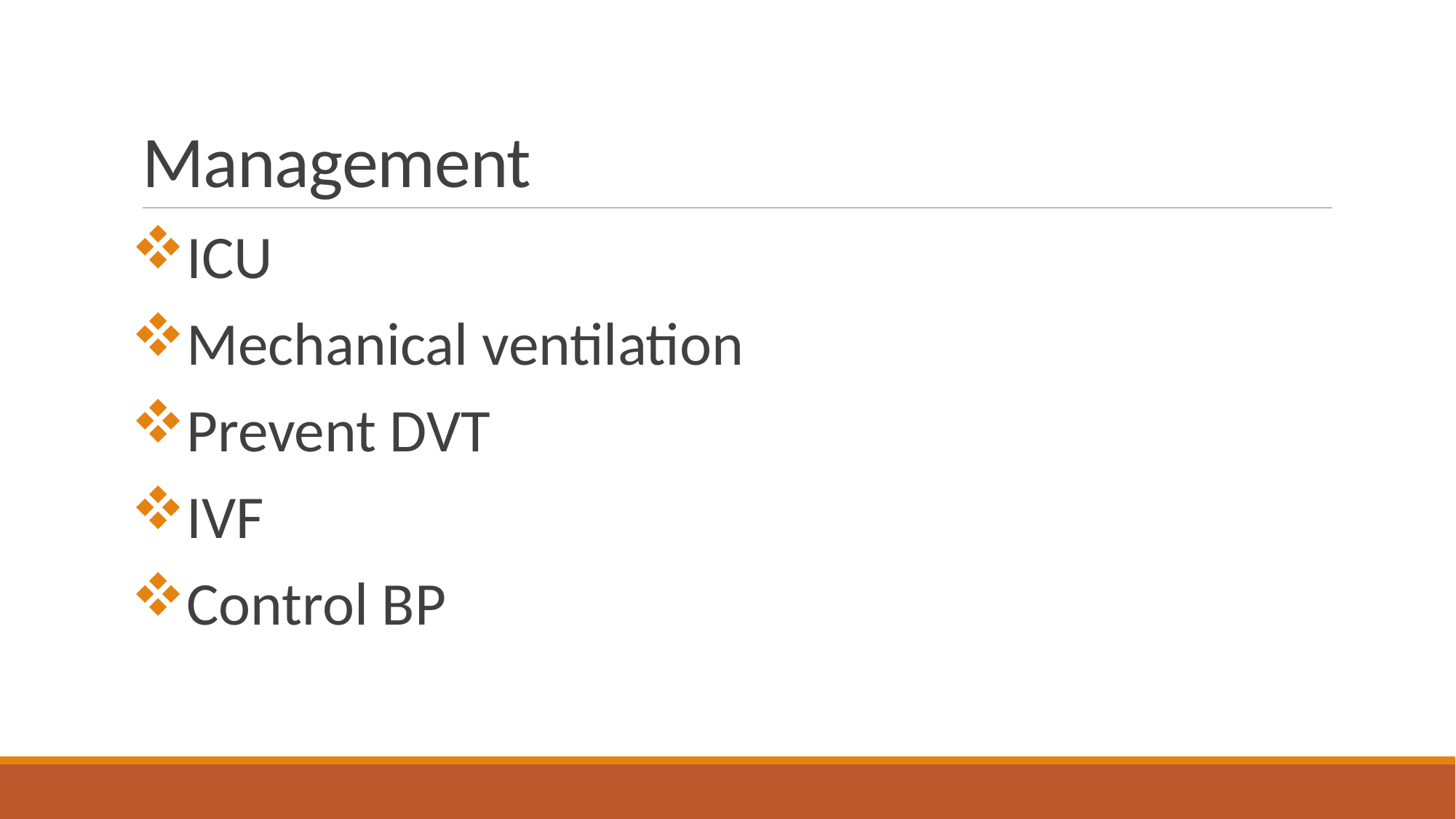

# Management
ICU
Mechanical ventilation
Prevent DVT
IVF
Control BP